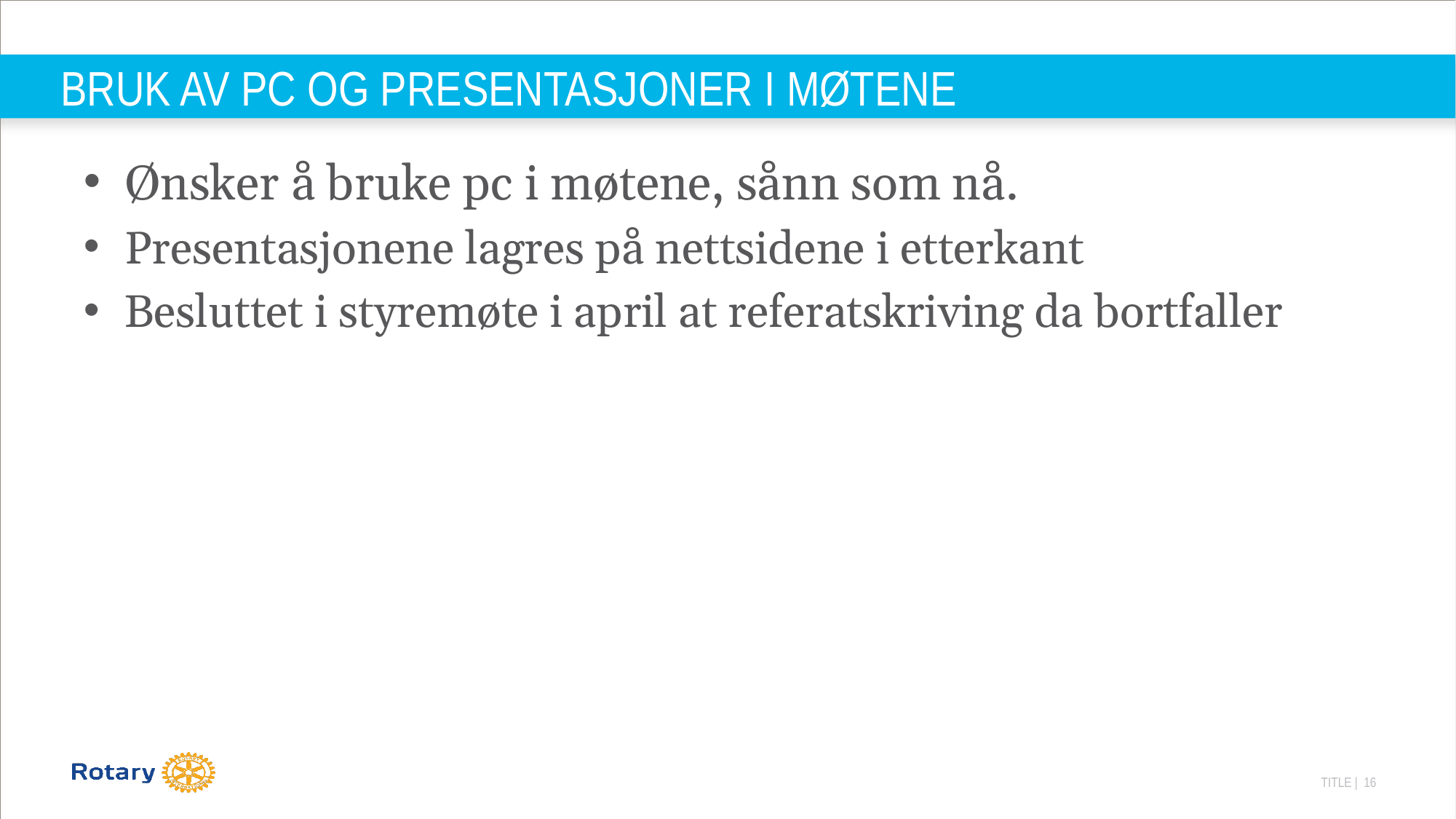

# BRUK AV PC OG PRESENTASJONER I MØTENE
Ønsker å bruke pc i møtene, sånn som nå.
Presentasjonene lagres på nettsidene i etterkant
Besluttet i styremøte i april at referatskriving da bortfaller